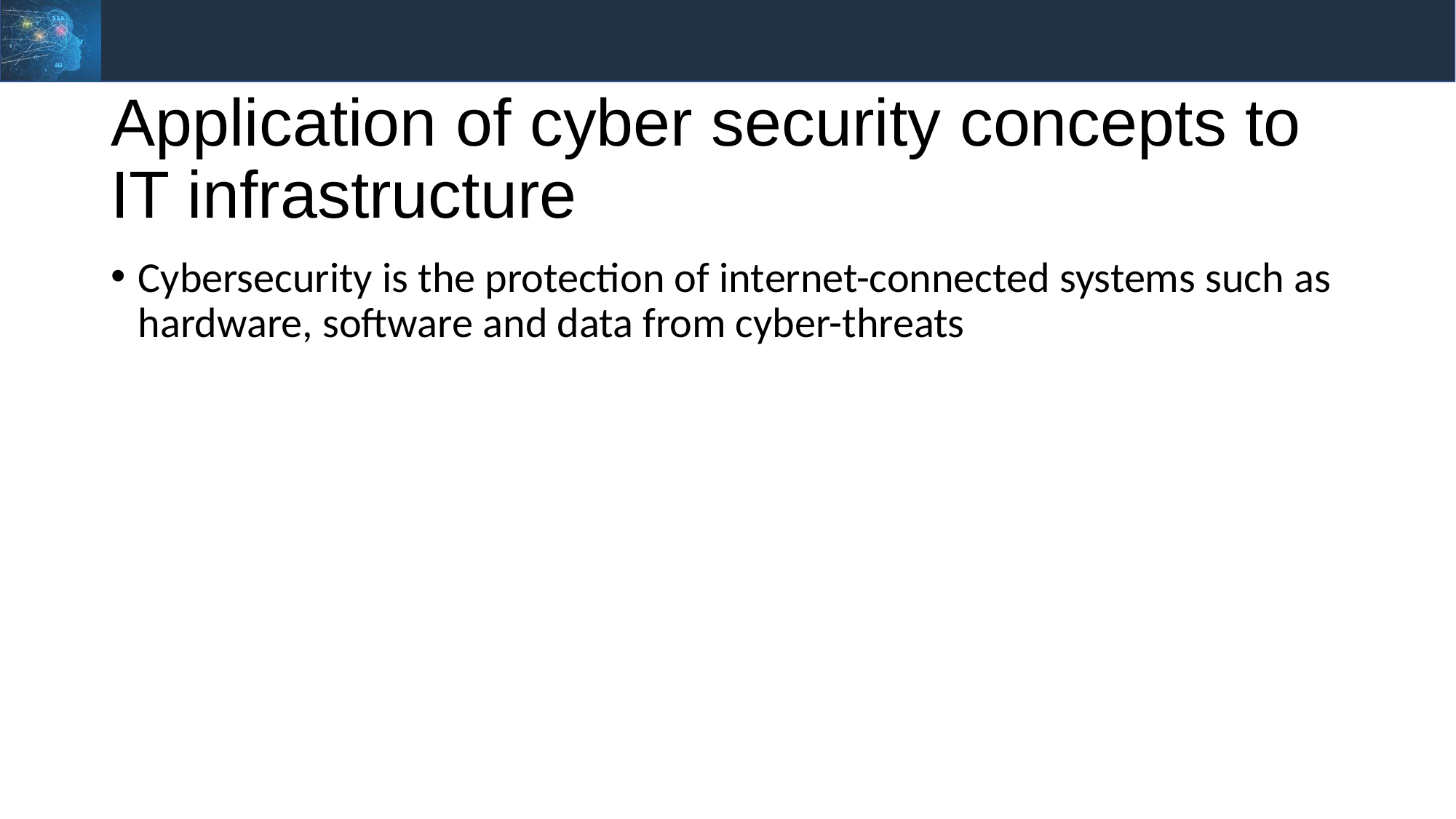

# Application of cyber security concepts to IT infrastructure
Cybersecurity is the protection of internet-connected systems such as hardware, software and data from cyber-threats